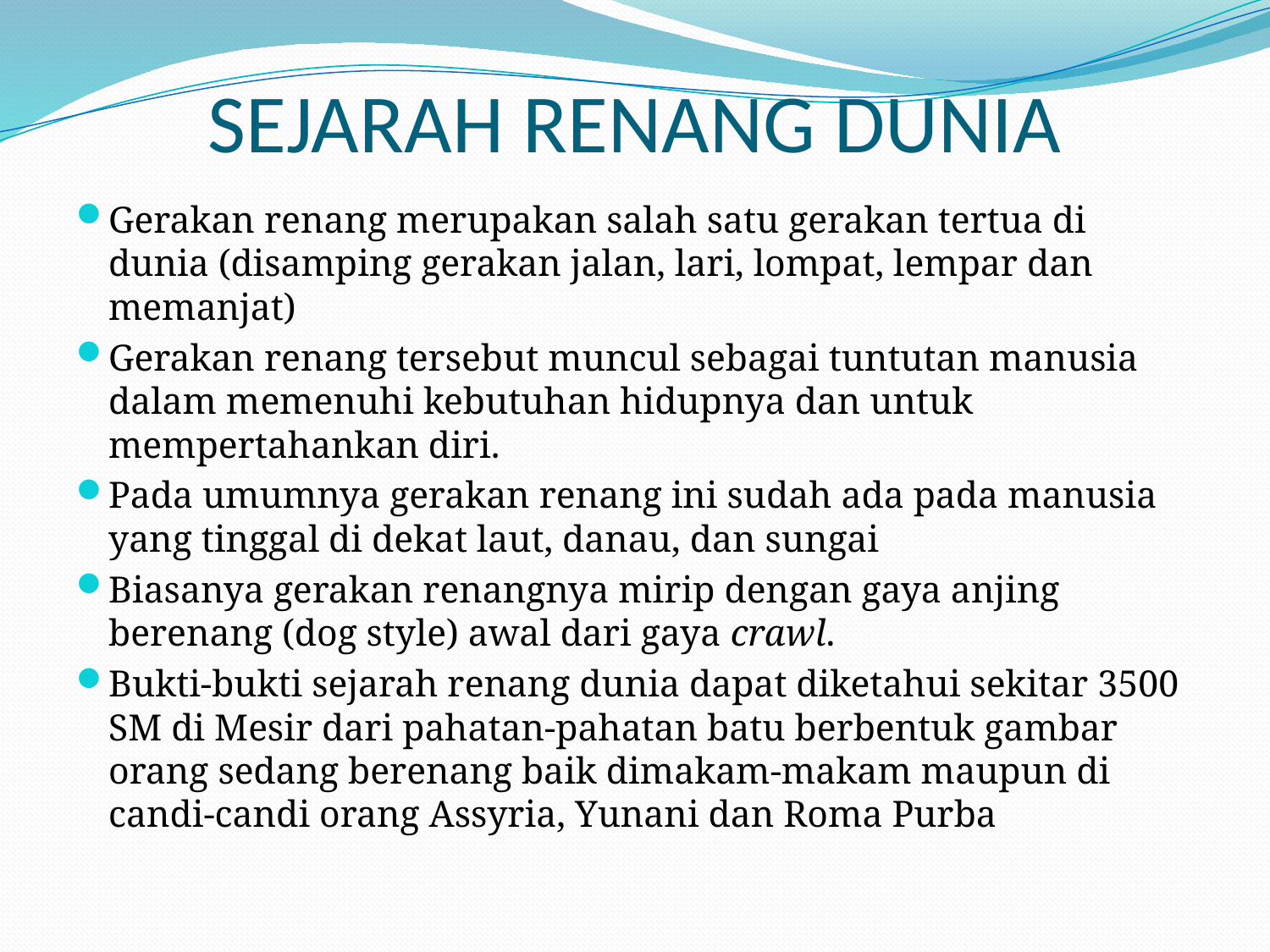

# SEJARAH RENANG DUNIA
Gerakan renang merupakan salah satu gerakan tertua di dunia (disamping gerakan jalan, lari, lompat, lempar dan memanjat)
Gerakan renang tersebut muncul sebagai tuntutan manusia dalam memenuhi kebutuhan hidupnya dan untuk mempertahankan diri.
Pada umumnya gerakan renang ini sudah ada pada manusia yang tinggal di dekat laut, danau, dan sungai
Biasanya gerakan renangnya mirip dengan gaya anjing berenang (dog style) awal dari gaya crawl.
Bukti-bukti sejarah renang dunia dapat diketahui sekitar 3500 SM di Mesir dari pahatan-pahatan batu berbentuk gambar orang sedang berenang baik dimakam-makam maupun di candi-candi orang Assyria, Yunani dan Roma Purba